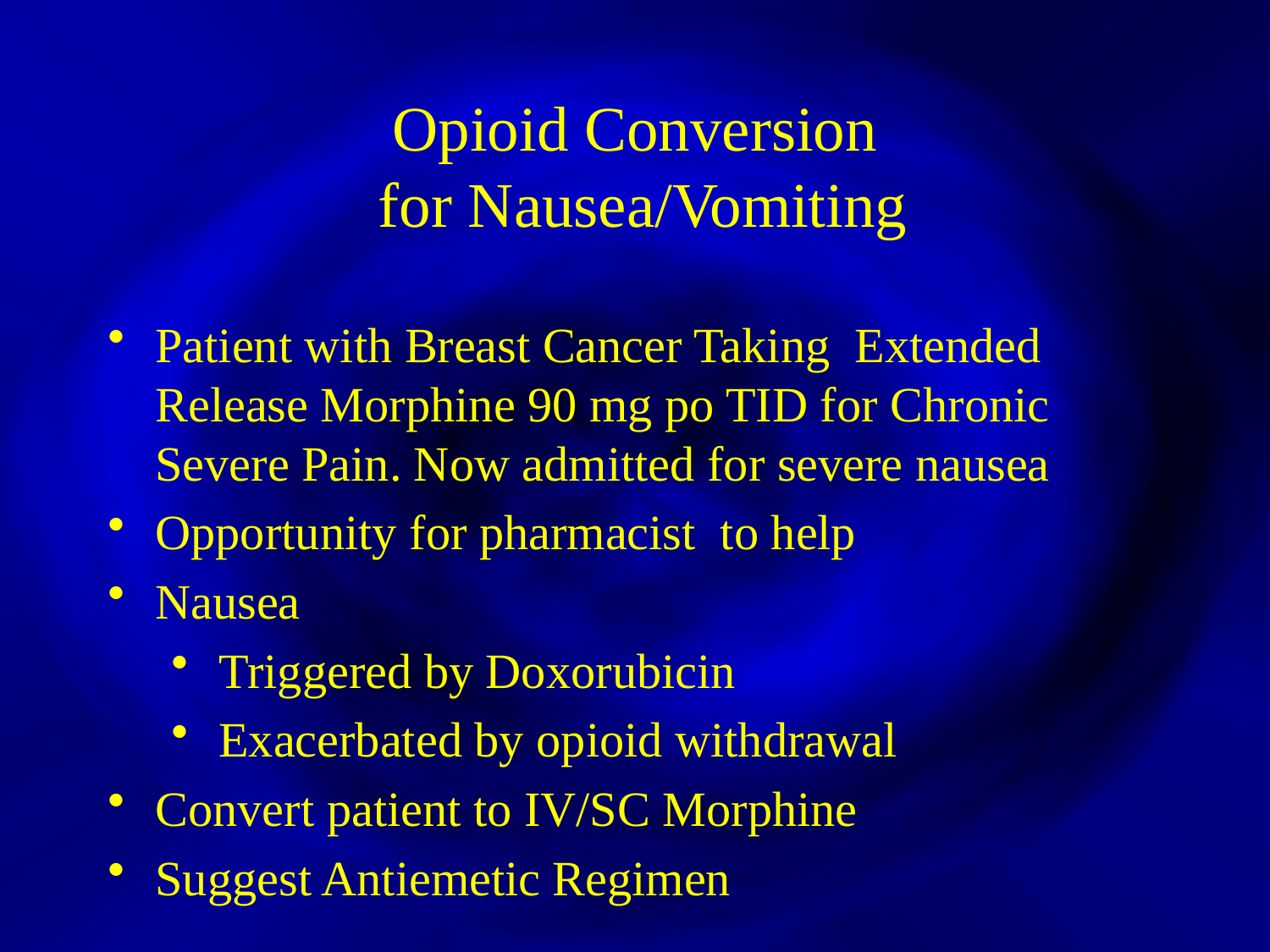

Opioid Conversion
 for Nausea/Vomiting
Patient with Breast Cancer Taking  Extended Release Morphine 90 mg po TID for Chronic Severe Pain. Now admitted for severe nausea
Opportunity for pharmacist  to help
Nausea
Triggered by Doxorubicin
Exacerbated by opioid withdrawal
Convert patient to IV/SC Morphine
Suggest Antiemetic Regimen